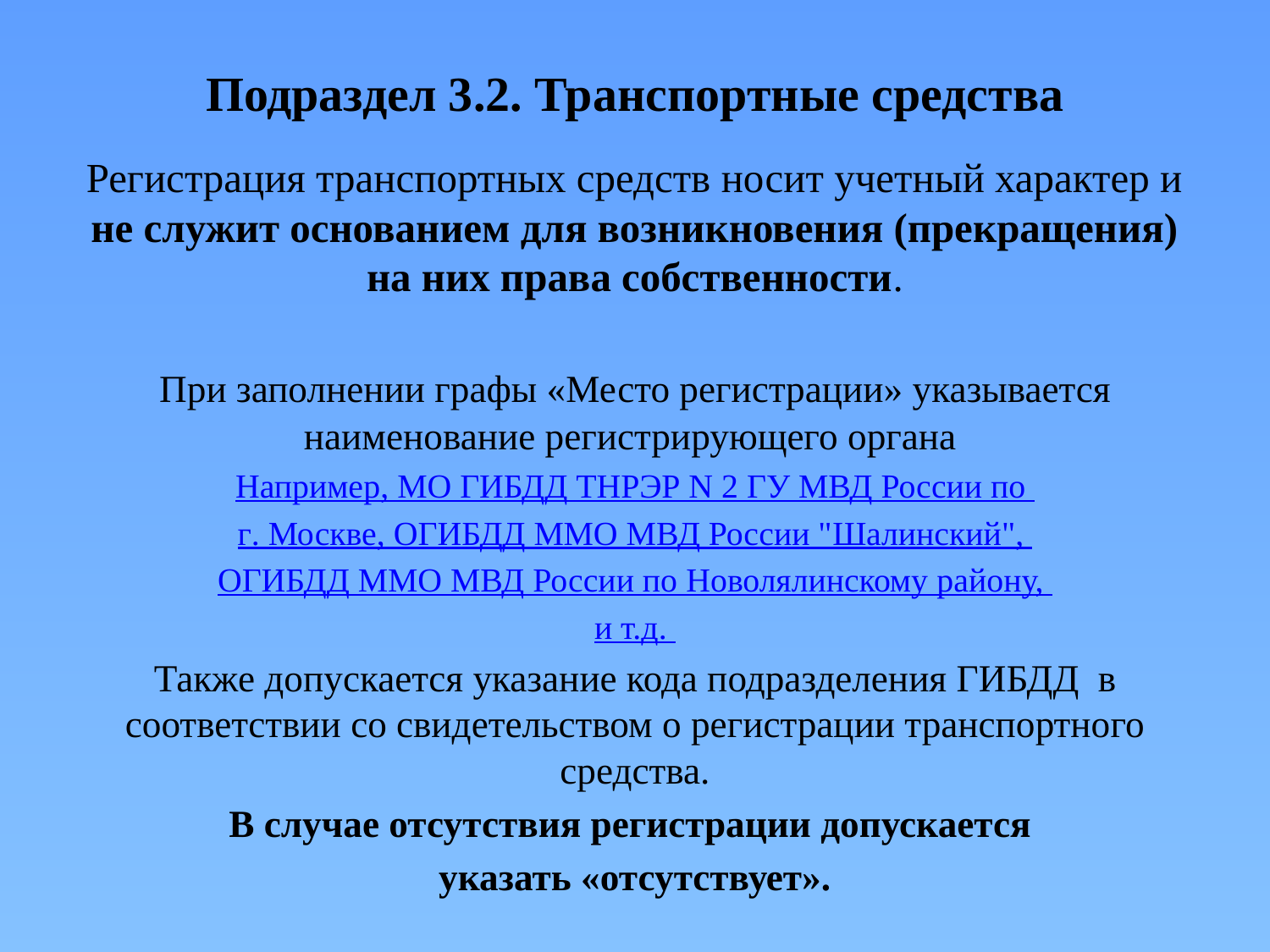

Подраздел 3.2. Транспортные средства

Регистрация транспортных средств носит учетный характер и не служит основанием для возникновения (прекращения) на них права собственности.

При заполнении графы «Место регистрации» указывается наименование регистрирующего органа
Например, МО ГИБДД ТНРЭР N 2 ГУ МВД России по
г. Москве, ОГИБДД ММО МВД России "Шалинский",
ОГИБДД ММО МВД России по Новолялинскому району,
и т.д.
Также допускается указание кода подразделения ГИБДД  в соответствии со свидетельством о регистрации транспортного средства.
В случае отсутствия регистрации допускается
указать «отсутствует».